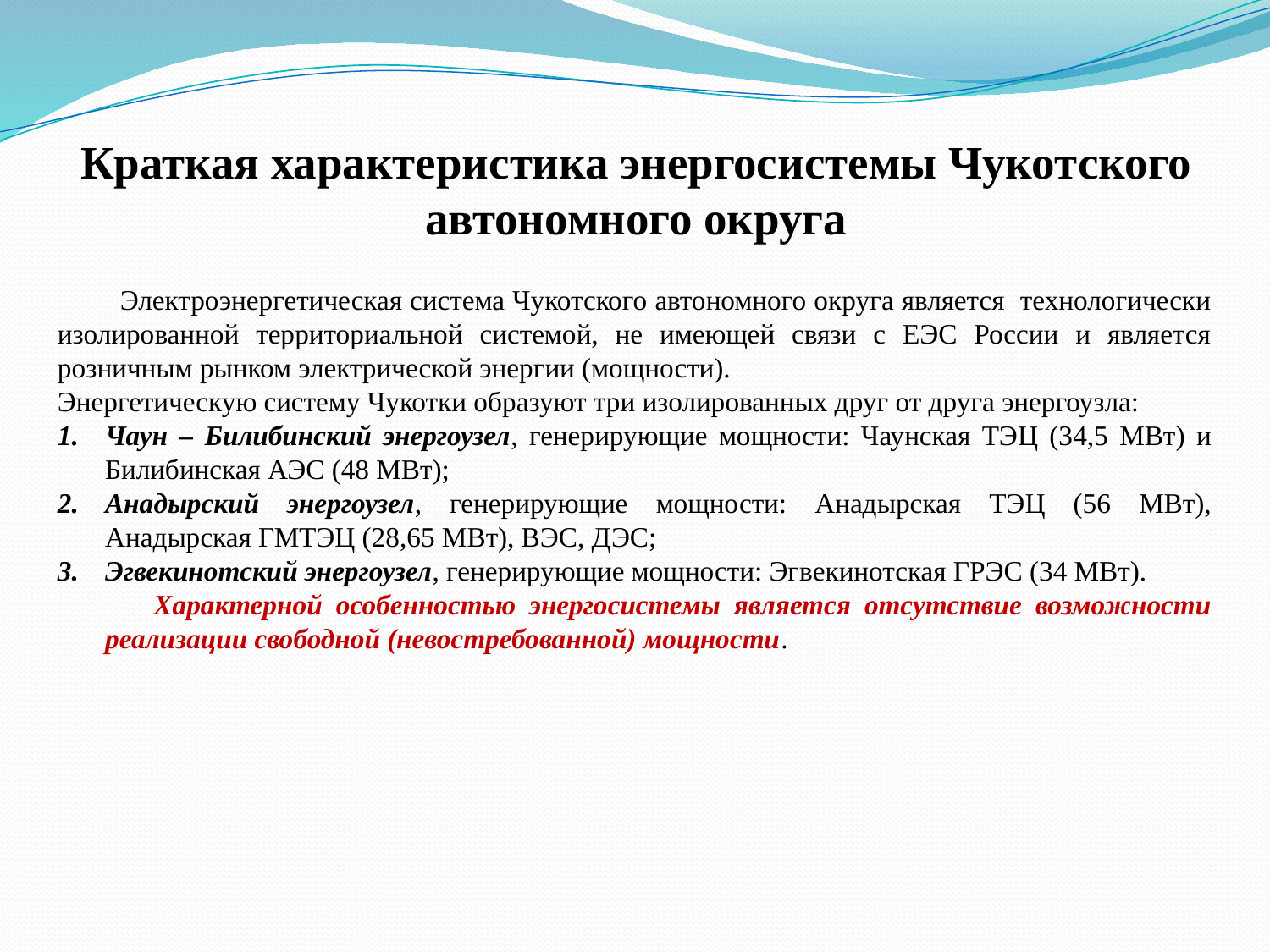

# Краткая характеристика энергосистемы Чукотского автономного округа
        Электроэнергетическая система Чукотского автономного округа является  технологически изолированной территориальной системой, не имеющей связи с ЕЭС России и является розничным рынком электрической энергии (мощности).
Энергетическую систему Чукотки образуют три изолированных друг от друга энергоузла:
Чаун – Билибинский энергоузел, генерирующие мощности: Чаунская ТЭЦ (34,5 МВт) и Билибинская АЭС (48 МВт);
Анадырский энергоузел, генерирующие мощности: Анадырская ТЭЦ (56 МВт), Анадырская ГМТЭЦ (28,65 МВт), ВЭС, ДЭС;
Эгвекинотский энергоузел, генерирующие мощности: Эгвекинотская ГРЭС (34 МВт).
       Характерной особенностью энергосистемы является отсутствие возможности реализации свободной (невостребованной) мощности.